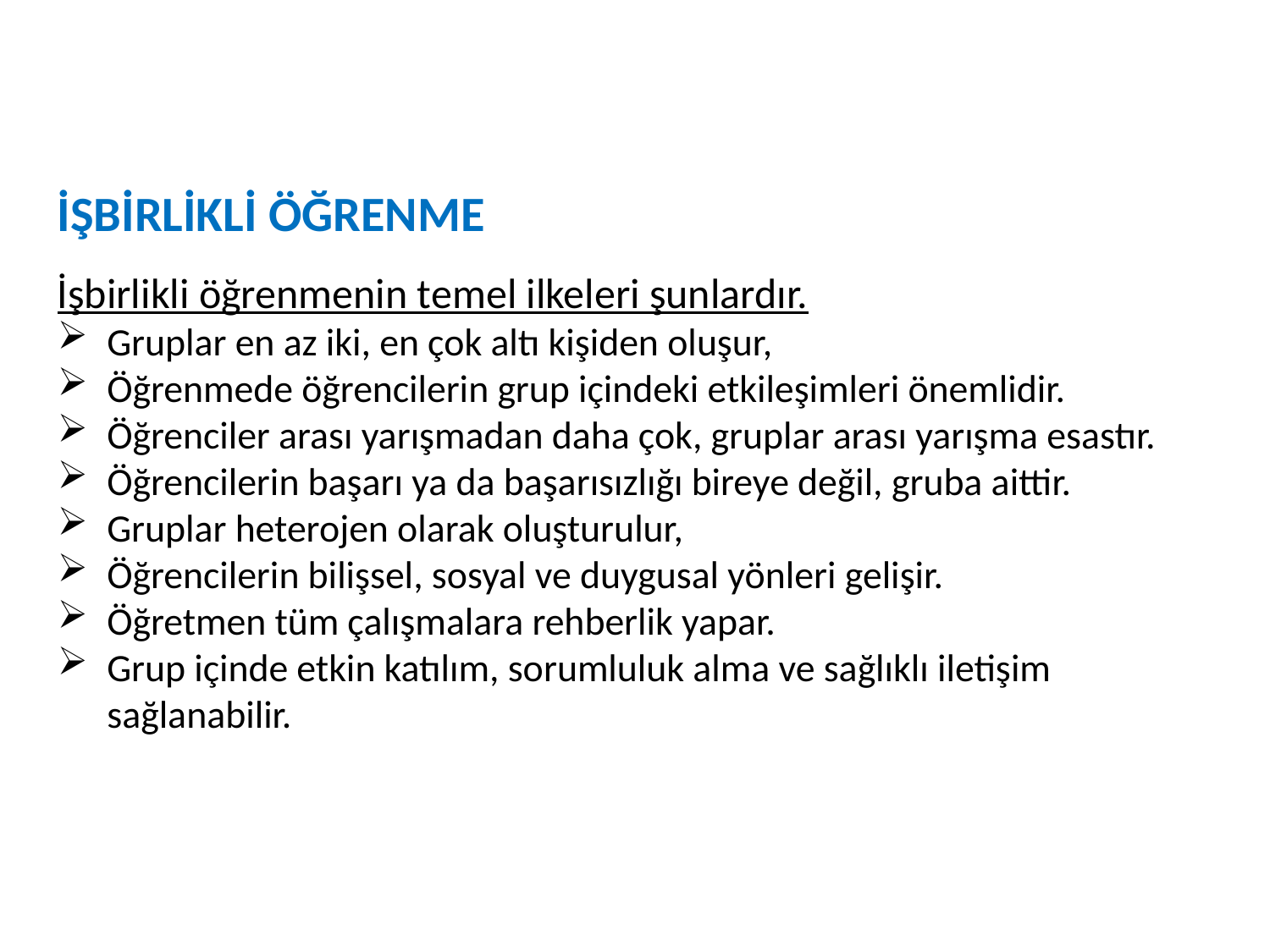

İŞBİRLİKLİ ÖĞRENME
İşbirlikli öğrenmenin temel ilkeleri şunlardır.
Gruplar en az iki, en çok altı kişiden oluşur,
Öğrenmede öğrencilerin grup içindeki etkileşimleri önemlidir.
Öğrenciler arası yarışmadan daha çok, gruplar arası yarışma esastır.
Öğrencilerin başarı ya da başarısızlığı bireye değil, gruba aittir.
Gruplar heterojen olarak oluşturulur,
Öğrencilerin bilişsel, sosyal ve duygusal yönleri gelişir.
Öğretmen tüm çalışmalara rehberlik yapar.
Grup içinde etkin katılım, sorumluluk alma ve sağlıklı iletişim sağlanabilir.